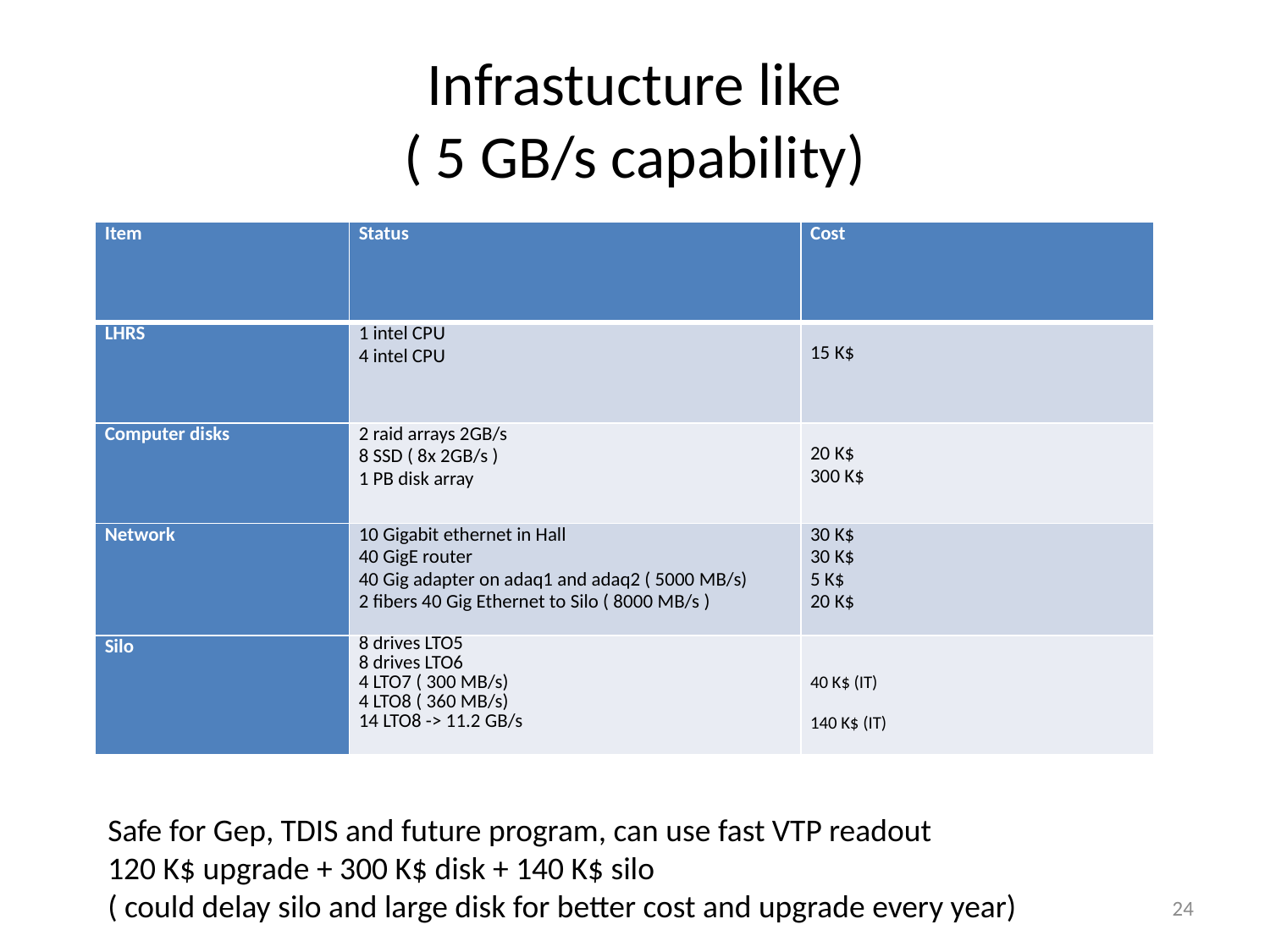

# Infrastucture like ( 5 GB/s capability)
| Item | Status | Cost |
| --- | --- | --- |
| LHRS | 1 intel CPU 4 intel CPU | 15 K$ |
| Computer disks | 2 raid arrays 2GB/s 8 SSD ( 8x 2GB/s ) 1 PB disk array | 20 K$ 300 K$ |
| Network | 10 Gigabit ethernet in Hall 40 GigE router 40 Gig adapter on adaq1 and adaq2 ( 5000 MB/s) 2 fibers 40 Gig Ethernet to Silo ( 8000 MB/s ) | 30 K$ 30 K$ 5 K$ 20 K$ |
| Silo | 8 drives LTO5 8 drives LTO6 4 LTO7 ( 300 MB/s) 4 LTO8 ( 360 MB/s) 14 LTO8 -> 11.2 GB/s | 40 K$ (IT) 140 K$ (IT) |
Safe for Gep, TDIS and future program, can use fast VTP readout
120 K$ upgrade + 300 K$ disk + 140 K$ silo
( could delay silo and large disk for better cost and upgrade every year)
24